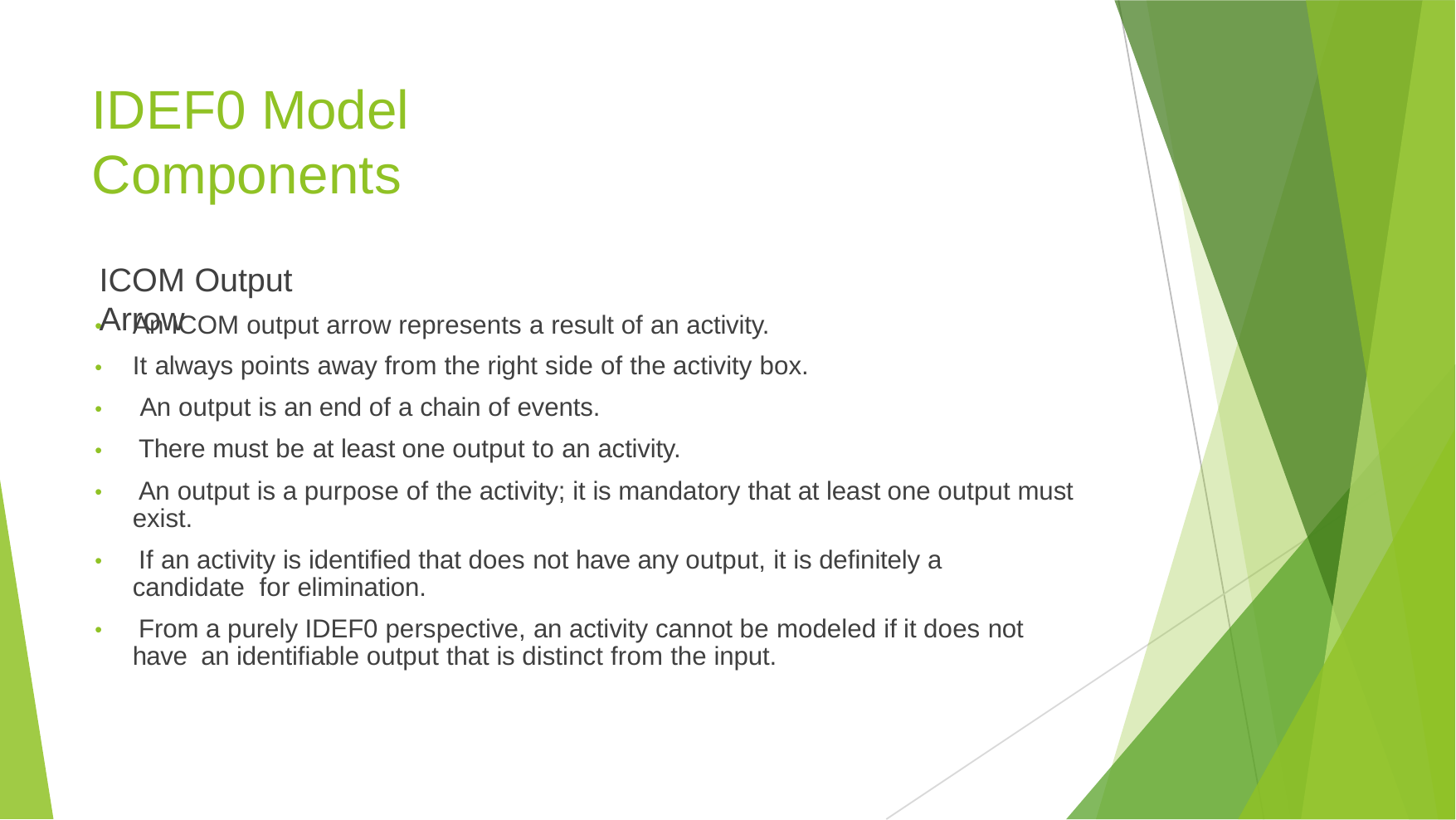

# IDEF0 Model Components
ICOM Output Arrow
An ICOM output arrow represents a result of an activity.
It always points away from the right side of the activity box.  An output is an end of a chain of events.
There must be at least one output to an activity.
An output is a purpose of the activity; it is mandatory that at least one output must  exist.
If an activity is identiﬁed that does not have any output, it is deﬁnitely a candidate  for elimination.
From a purely IDEF0 perspective, an activity cannot be modeled if it does not have  an identiﬁable output that is distinct from the input.
•
•
•
•
•
•
•